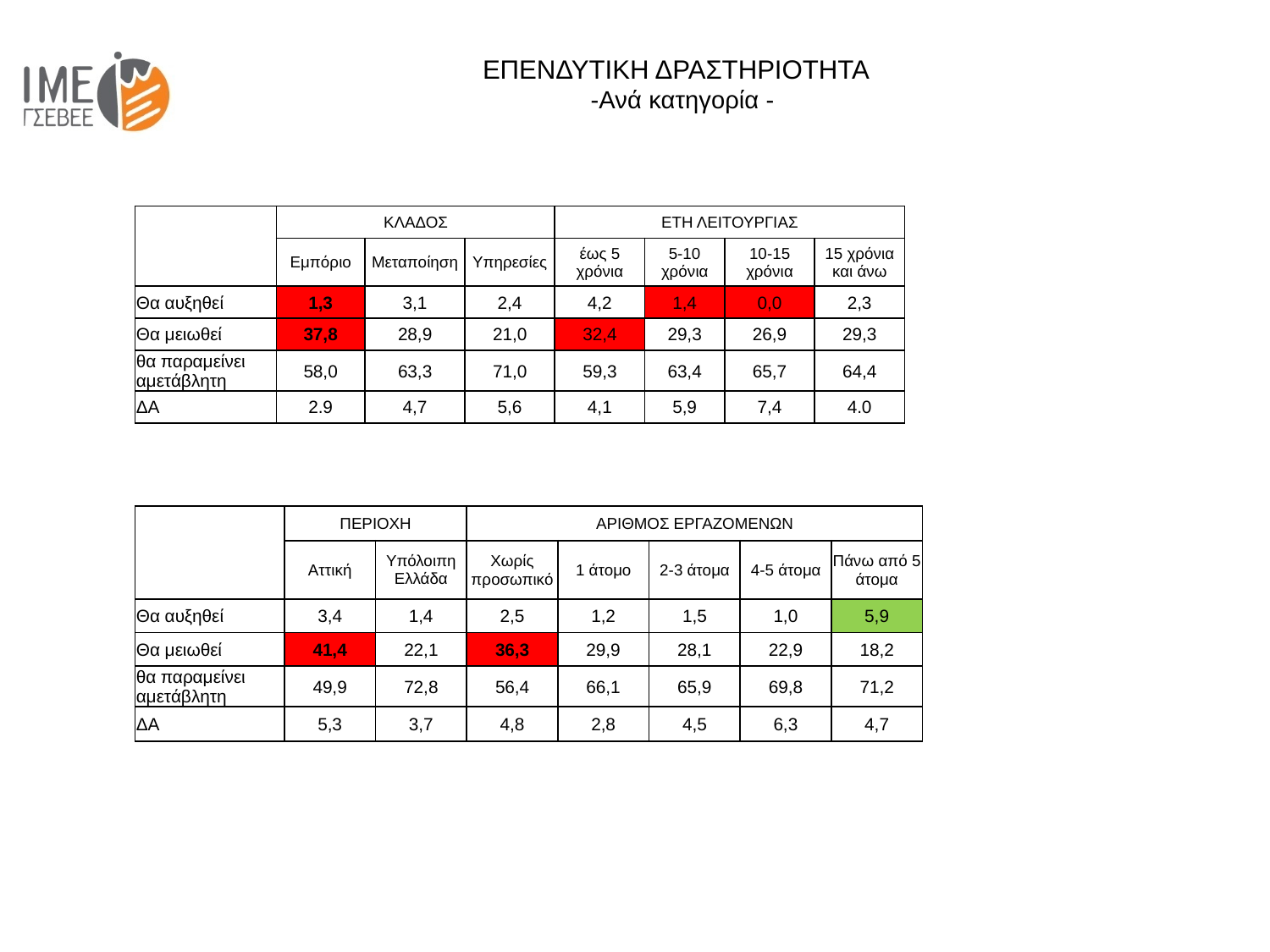

ΕΠΕΝΔΥΤΙΚΗ ΔΡΑΣΤΗΡΙΟΤΗΤΑ
 -Ανά κατηγορία -
|  | ΚΛΑΔΟΣ |  |  | ΕΤΗ ΛΕΙΤΟΥΡΓΙΑΣ |  |  |  |
| --- | --- | --- | --- | --- | --- | --- | --- |
|  | Εμπόριο | Μεταποίηση | Υπηρεσίες | έως 5 χρόνια | 5-10 χρόνια | 10-15 χρόνια | 15 χρόνια και άνω |
| Θα αυξηθεί | 1,3 | 3,1 | 2,4 | 4,2 | 1,4 | 0,0 | 2,3 |
| Θα μειωθεί | 37,8 | 28,9 | 21,0 | 32,4 | 29,3 | 26,9 | 29,3 |
| θα παραμείνει αμετάβλητη | 58,0 | 63,3 | 71,0 | 59,3 | 63,4 | 65,7 | 64,4 |
| ΔΑ | 2.9 | 4,7 | 5,6 | 4,1 | 5,9 | 7,4 | 4.0 |
|  | ΠΕΡΙΟΧΗ |  | ΑΡΙΘΜΟΣ ΕΡΓΑΖΟΜΕΝΩΝ |  |  |  |  |
| --- | --- | --- | --- | --- | --- | --- | --- |
|  | Αττική | Υπόλοιπη Ελλάδα | Χωρίς προσωπικό | 1 άτομο | 2-3 άτομα | 4-5 άτομα | Πάνω από 5 άτομα |
| Θα αυξηθεί | 3,4 | 1,4 | 2,5 | 1,2 | 1,5 | 1,0 | 5,9 |
| Θα μειωθεί | 41,4 | 22,1 | 36,3 | 29,9 | 28,1 | 22,9 | 18,2 |
| θα παραμείνει αμετάβλητη | 49,9 | 72,8 | 56,4 | 66,1 | 65,9 | 69,8 | 71,2 |
| ΔΑ | 5,3 | 3,7 | 4,8 | 2,8 | 4,5 | 6,3 | 4,7 |